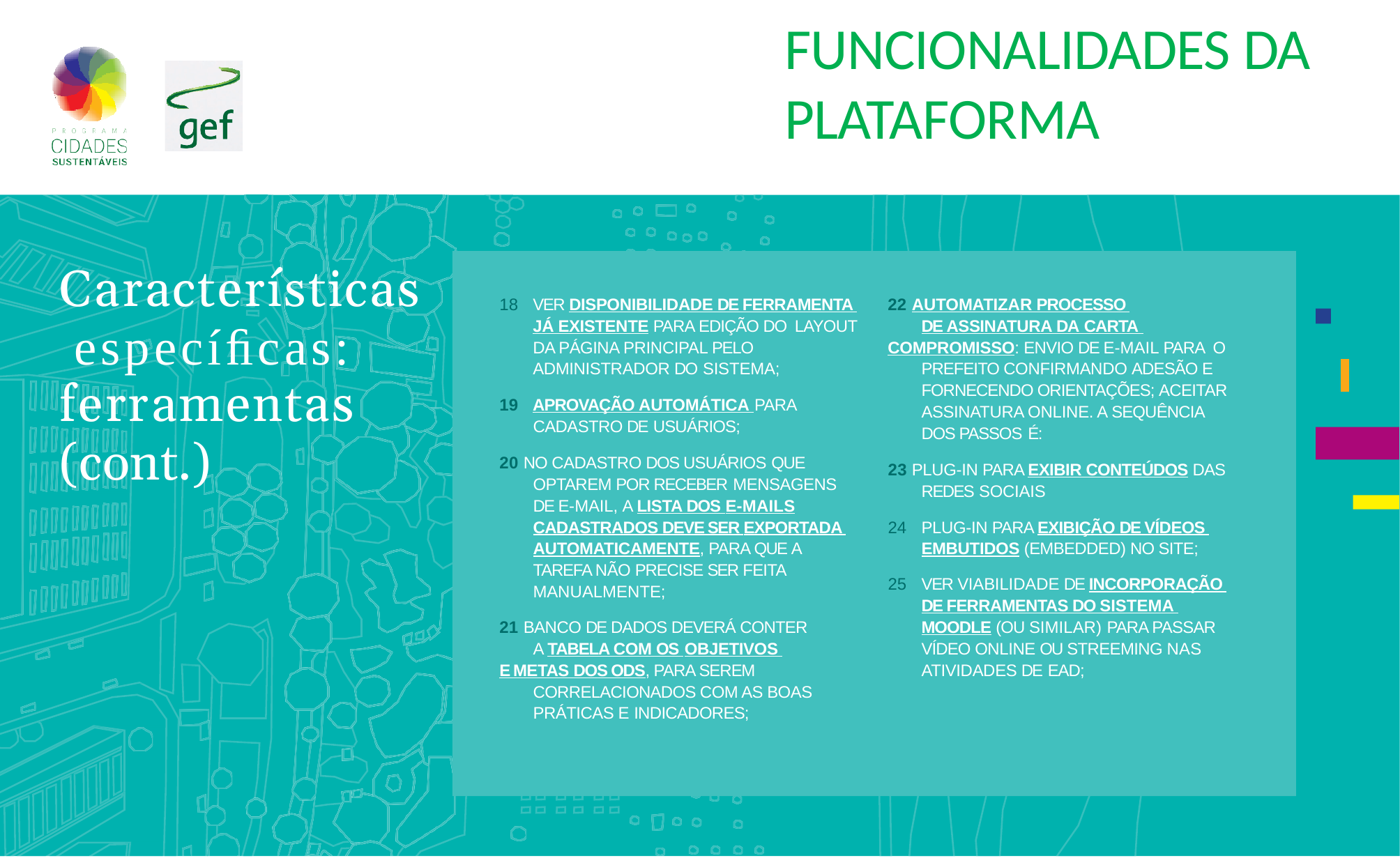

# FUNCIONALIDADES DA PLATAFORMA

Características  especíﬁcas:

VER DISPONIBILIDADE DE FERRAMENTA  JÁ EXISTENTE PARA EDIÇÃO DO  LAYOUT DA PÁGINA PRINCIPAL PELO  ADMINISTRADOR DO SISTEMA;
APROVAÇÃO AUTOMÁTICA PARA
22 AUTOMATIZAR PROCESSO  DE ASSINATURA DA CARTA
COMPROMISSO: ENVIO DE E-MAIL PARA  O PREFEITO CONFIRMANDO ADESÃO E  FORNECENDO ORIENTAÇÕES; ACEITAR  ASSINATURA ONLINE. A SEQUÊNCIA  DOS PASSOS É:

ferramentas

CADASTRO DE USUÁRIOS;

(cont.)

20 NO CADASTRO DOS USUÁRIOS QUE

23 PLUG-IN PARA EXIBIR CONTEÚDOS DAS  REDES SOCIAIS

OPTAREM POR RECEBER MENSAGENS

DE E-MAIL, A LISTA DOS E-MAILS

CADASTRADOS DEVE SER EXPORTADA  AUTOMATICAMENTE, PARA QUE A  TAREFA NÃO PRECISE SER FEITA  MANUALMENTE;
21 BANCO DE DADOS DEVERÁ CONTER  A TABELA COM OS OBJETIVOS
E METAS DOS ODS, PARA SEREM  CORRELACIONADOS COM AS BOAS  PRÁTICAS E INDICADORES;
PLUG-IN PARA EXIBIÇÃO DE VÍDEOS  EMBUTIDOS (EMBEDDED) NO SITE;
VER VIABILIDADE DE INCORPORAÇÃO  DE FERRAMENTAS DO SISTEMA  MOODLE (OU SIMILAR) PARA PASSAR  VÍDEO ONLINE OU STREEMING NAS  ATIVIDADES DE EAD;